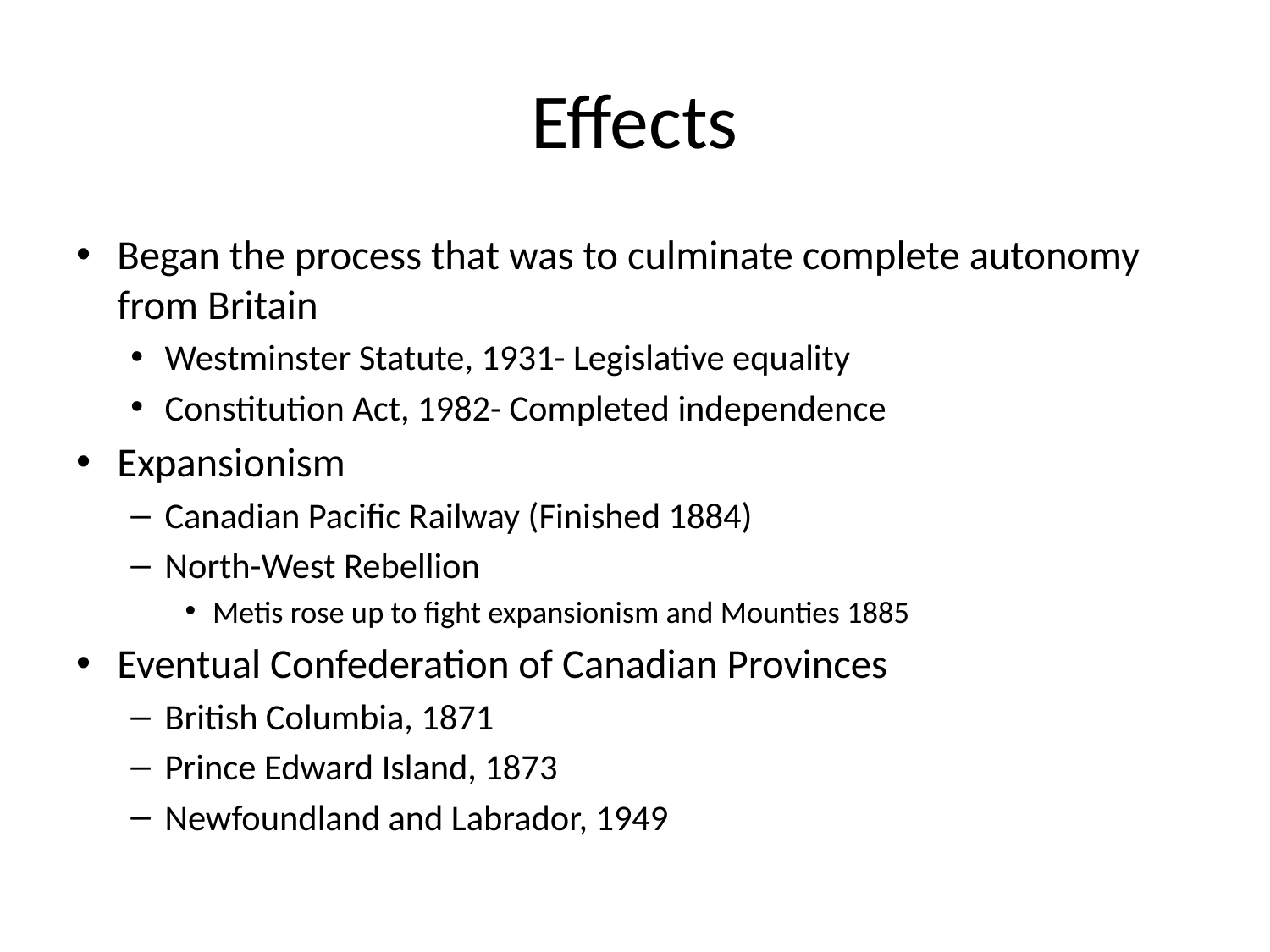

# Effects
Began the process that was to culminate complete autonomy from Britain
Westminster Statute, 1931- Legislative equality
Constitution Act, 1982- Completed independence
Expansionism
Canadian Pacific Railway (Finished 1884)
North-West Rebellion
Metis rose up to fight expansionism and Mounties 1885
Eventual Confederation of Canadian Provinces
British Columbia, 1871
Prince Edward Island, 1873
Newfoundland and Labrador, 1949